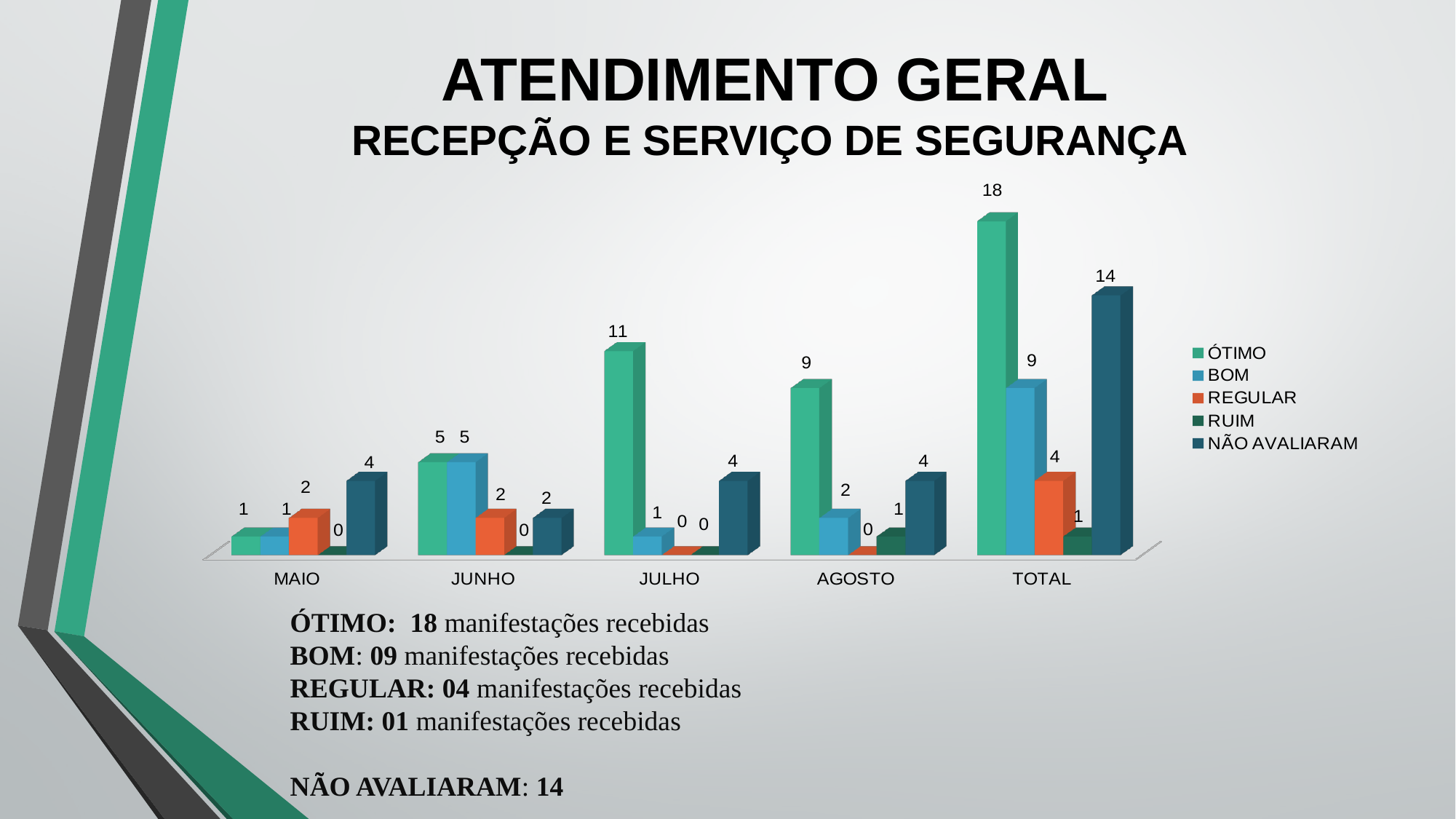

# ATENDIMENTO GERAL RECEPÇÃO E SERVIÇO DE SEGURANÇA

[unsupported chart]

ÓTIMO:  18 manifestações recebidas
BOM: 09 manifestações recebidas
REGULAR: 04 manifestações recebidas
RUIM: 01 manifestações recebidas

NÃO AVALIARAM: 14